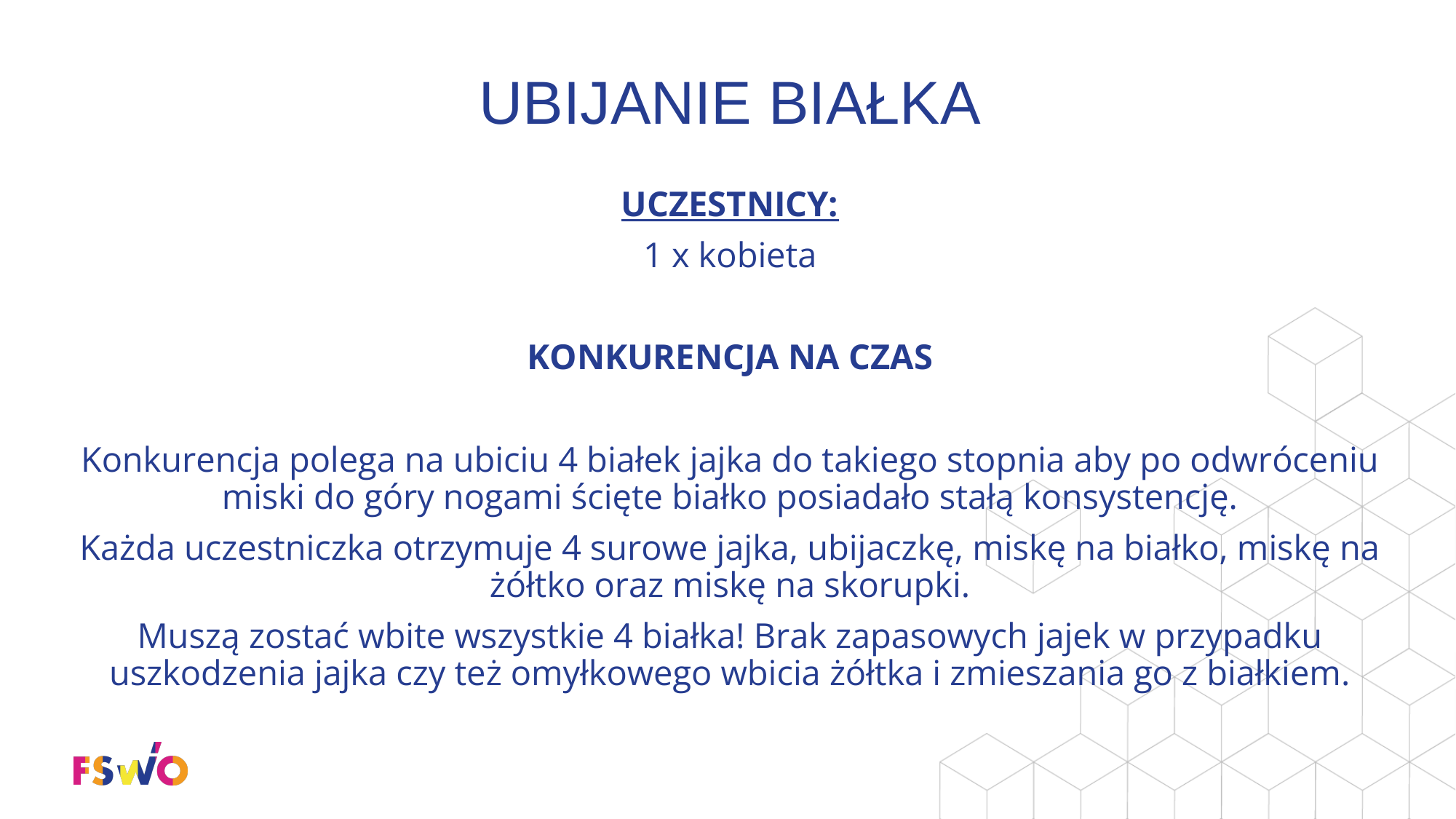

# UBIJANIE BIAŁKA
UCZESTNICY:
1 x kobieta

KONKURENCJA NA CZAS

Konkurencja polega na ubiciu 4 białek jajka do takiego stopnia aby po odwróceniu miski do góry nogami ścięte białko posiadało stałą konsystencję.
Każda uczestniczka otrzymuje 4 surowe jajka, ubijaczkę, miskę na białko, miskę na żółtko oraz miskę na skorupki.
Muszą zostać wbite wszystkie 4 białka! Brak zapasowych jajek w przypadku uszkodzenia jajka czy też omyłkowego wbicia żółtka i zmieszania go z białkiem.